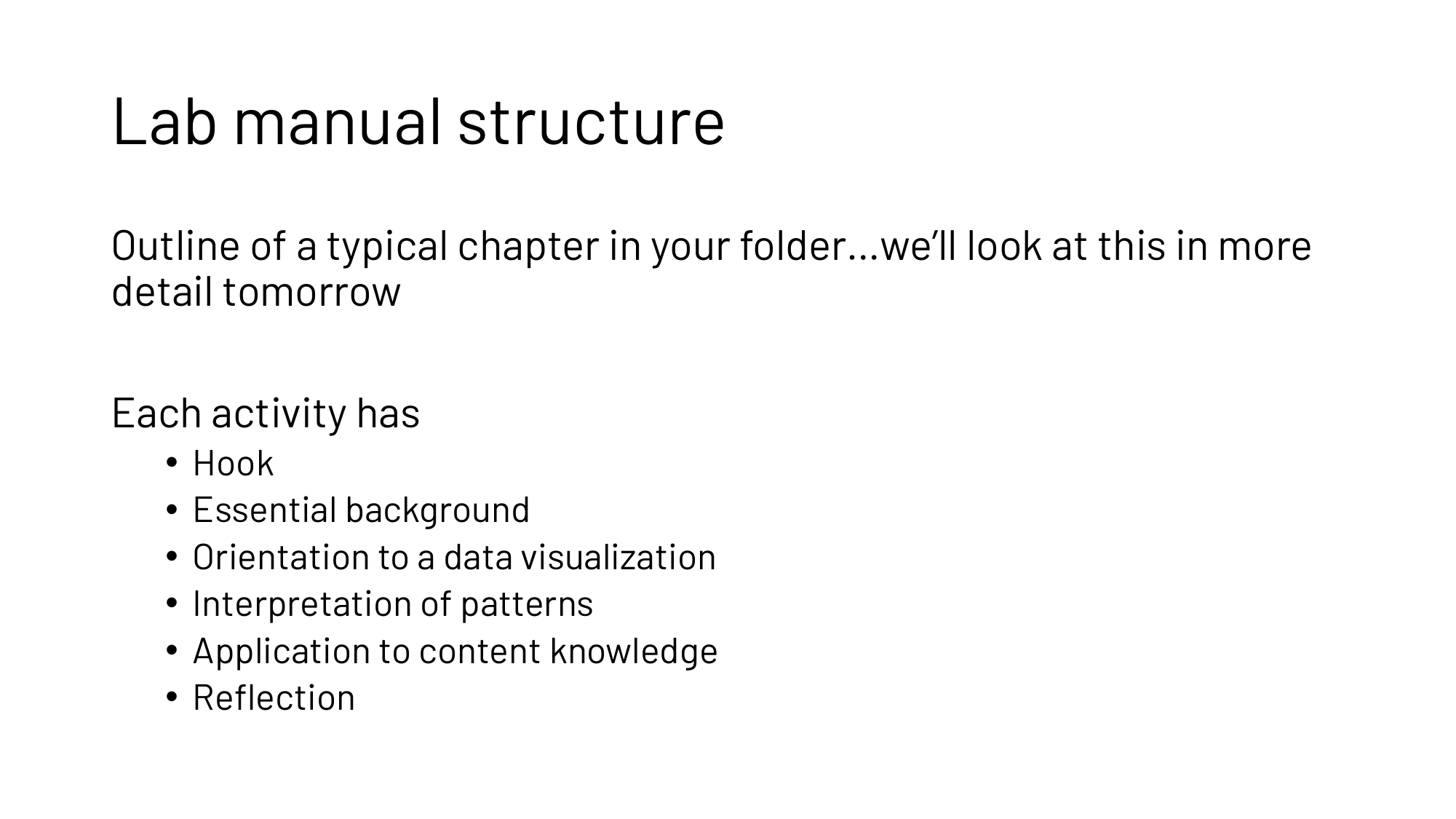

# Lab manual structure
Outline of a typical chapter in your folder…we’ll look at this in more detail tomorrow

Each activity has
Hook
Essential background
Orientation to a data visualization
Interpretation of patterns
Application to content knowledge
Reflection